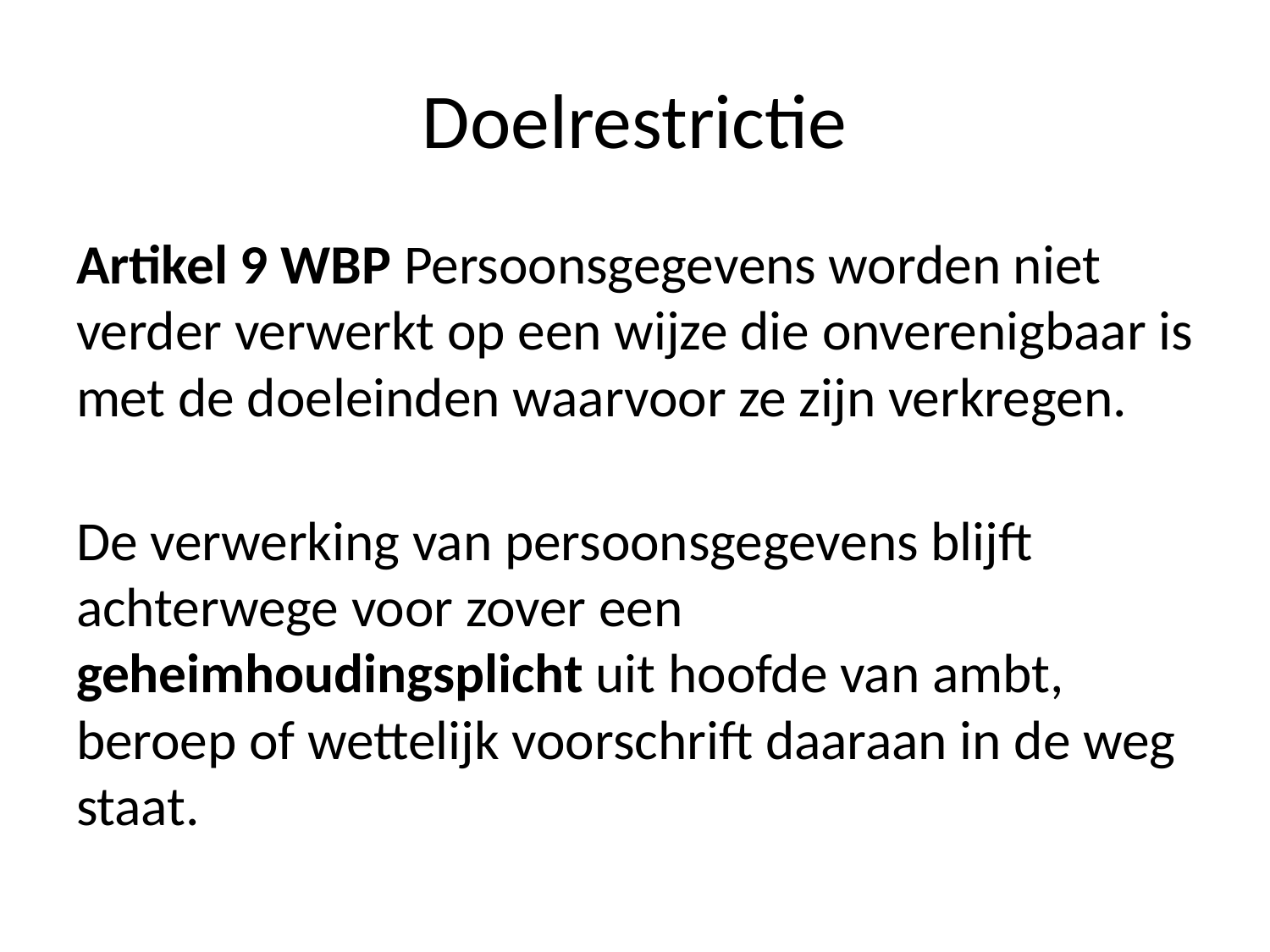

# Doelrestrictie
Artikel 9 WBP Persoonsgegevens worden niet verder verwerkt op een wijze die onverenigbaar is met de doeleinden waarvoor ze zijn verkregen.
De verwerking van persoonsgegevens blijft achterwege voor zover een geheimhoudingsplicht uit hoofde van ambt, beroep of wettelijk voorschrift daaraan in de weg staat.